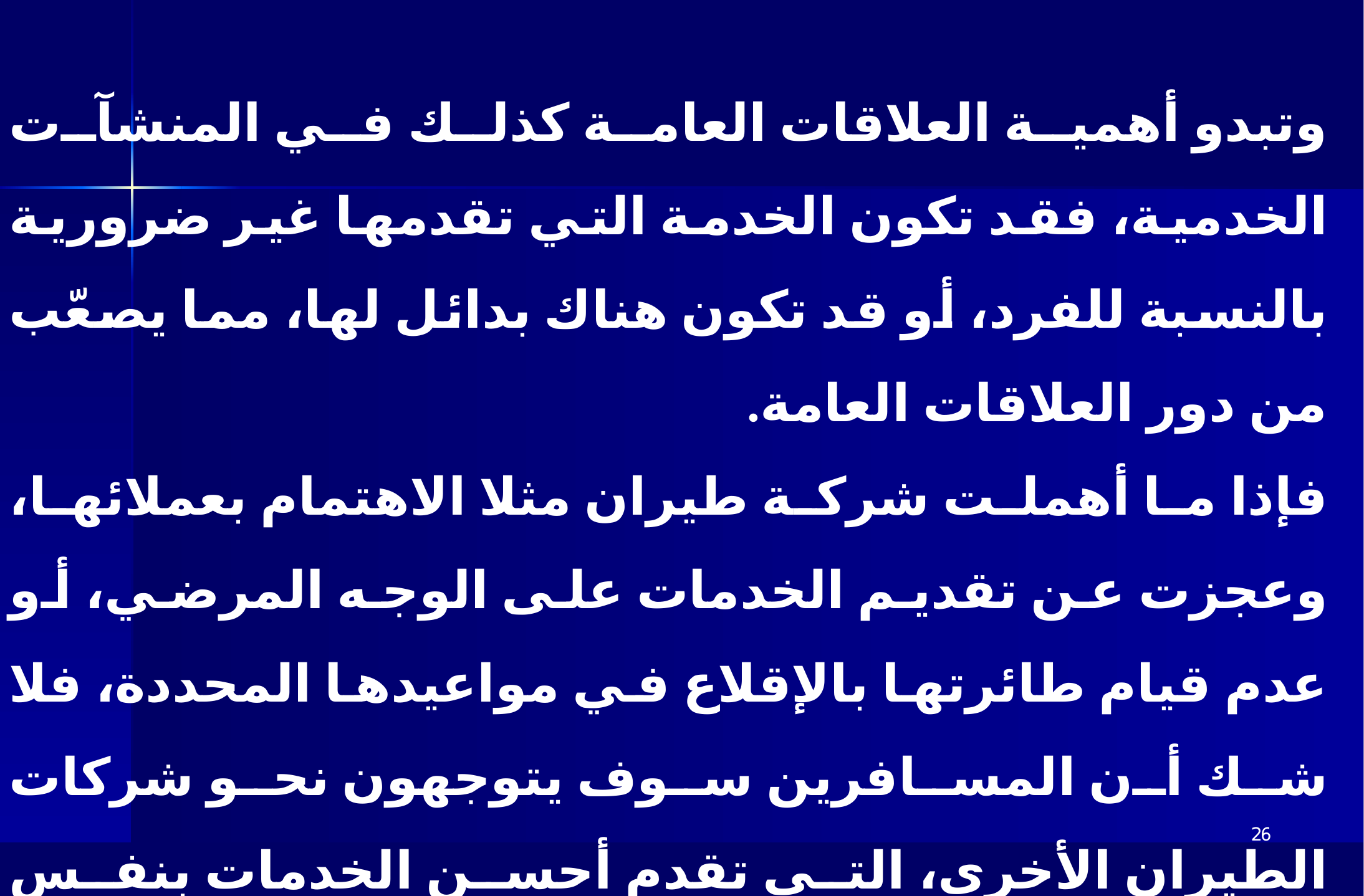

وتبدو أهمية العلاقات العامة كذلك في المنشآت الخدمية، فقد تكون الخدمة التي تقدمها غير ضرورية بالنسبة للفرد، أو قد تكون هناك بدائل لها، مما يصعّب من دور العلاقات العامة.
فإذا ما أهملت شركة طيران مثلا الاهتمام بعملائها، وعجزت عن تقديم الخدمات على الوجه المرضي، أو عدم قيام طائرتها بالإقلاع في مواعيدها المحددة، فلا شك أن المسافرين سوف يتوجهون نحو شركات الطيران الأخرى، التي تقدم أحسن الخدمات بنفس التكلفة، بل وربما أقل.

26